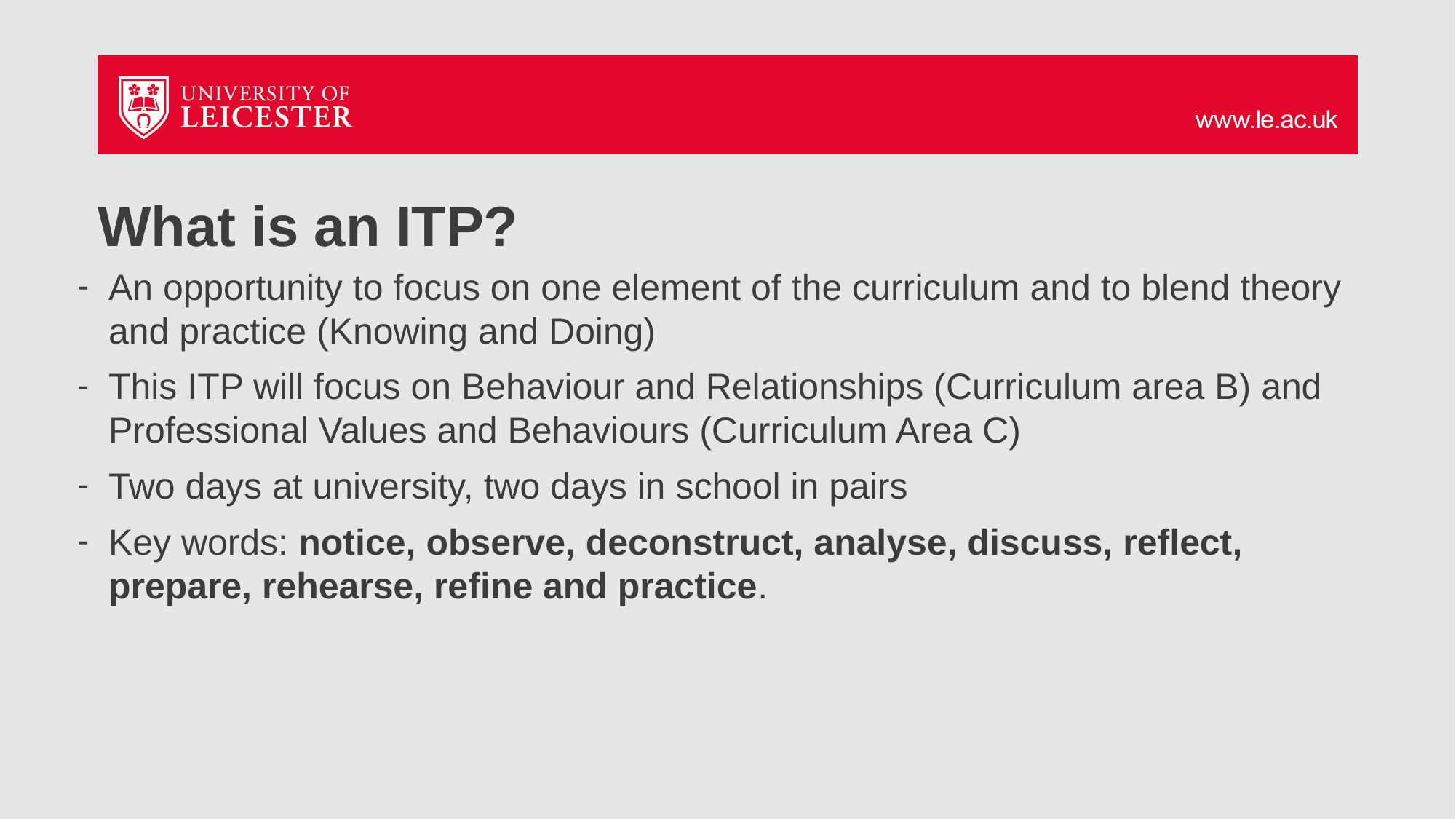

# What is an ITP?
An opportunity to focus on one element of the curriculum and to blend theory and practice (Knowing and Doing)
This ITP will focus on Behaviour and Relationships (Curriculum area B) and Professional Values and Behaviours (Curriculum Area C)
Two days at university, two days in school in pairs
Key words: notice, observe, deconstruct, analyse, discuss, reflect, prepare, rehearse, refine and practice.